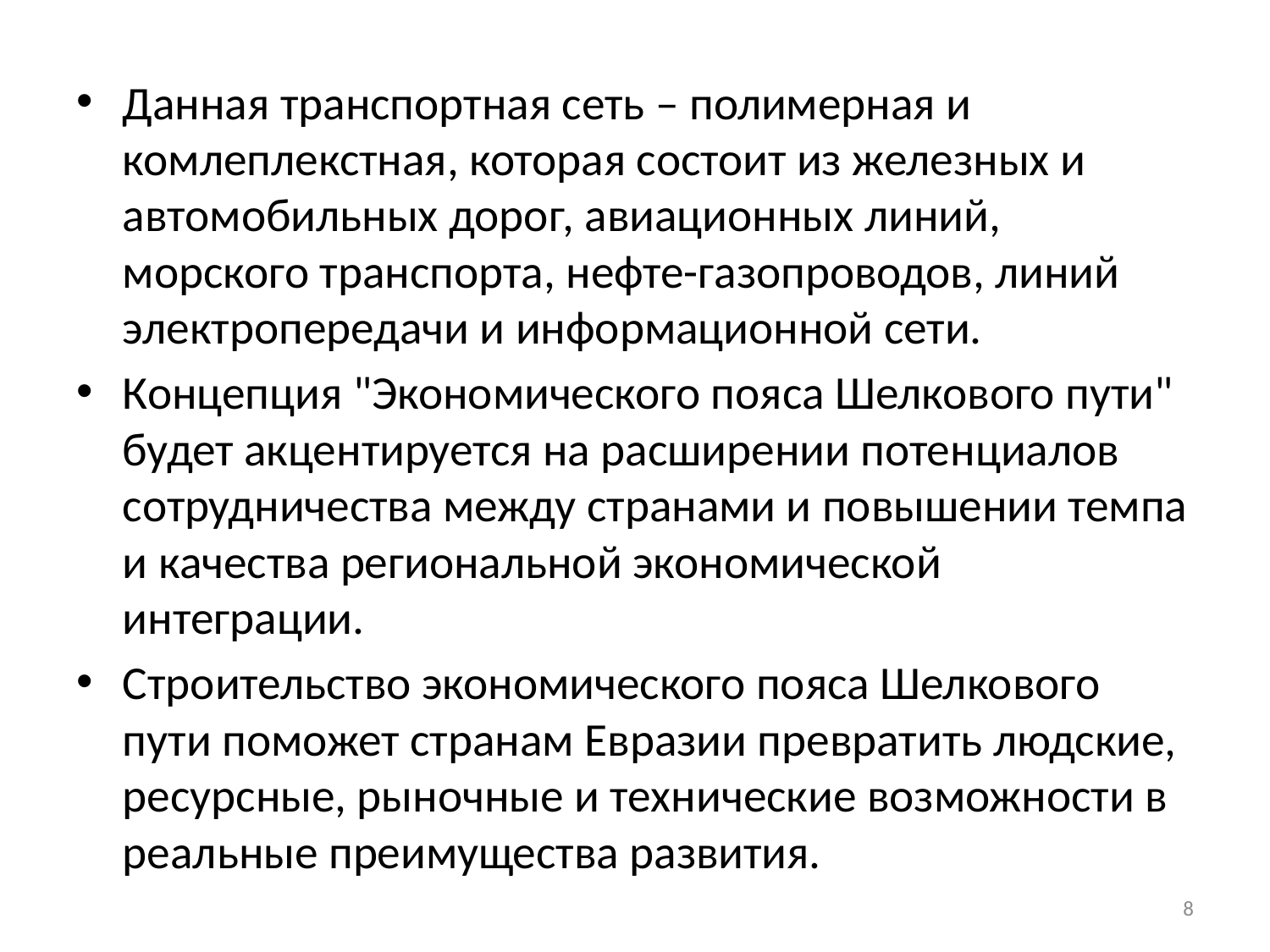

Данная транспортная сеть – полимерная и комлеплекстная, которая состоит из железных и автомобильных дорог, авиационных линий, морского транспорта, нефте-газопроводов, линий электропередачи и информационной сети.
Концепция "Экономического пояса Шелкового пути" будет акцентируется на расширении потенциалов сотрудничества между странами и повышении темпа и качества региональной экономической интеграции.
Строительство экономического пояса Шелкового пути поможет странам Евразии превратить людские, ресурсные, рыночные и технические возможности в реальные преимущества развития.
8